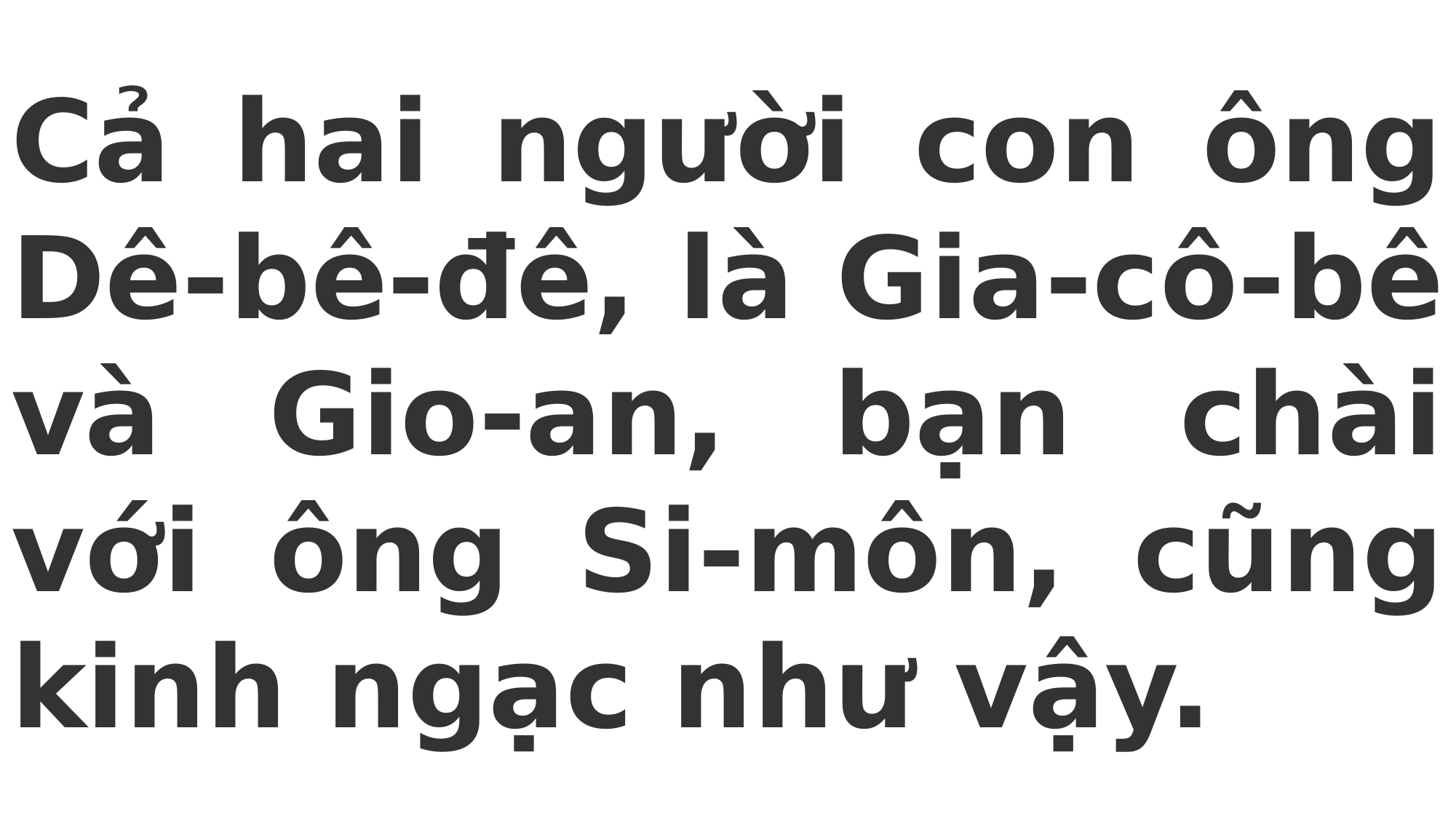

# Cả hai người con ông Dê-bê-đê, là Gia-cô-bê và Gio-an, bạn chài với ông Si-môn, cũng kinh ngạc như vậy.